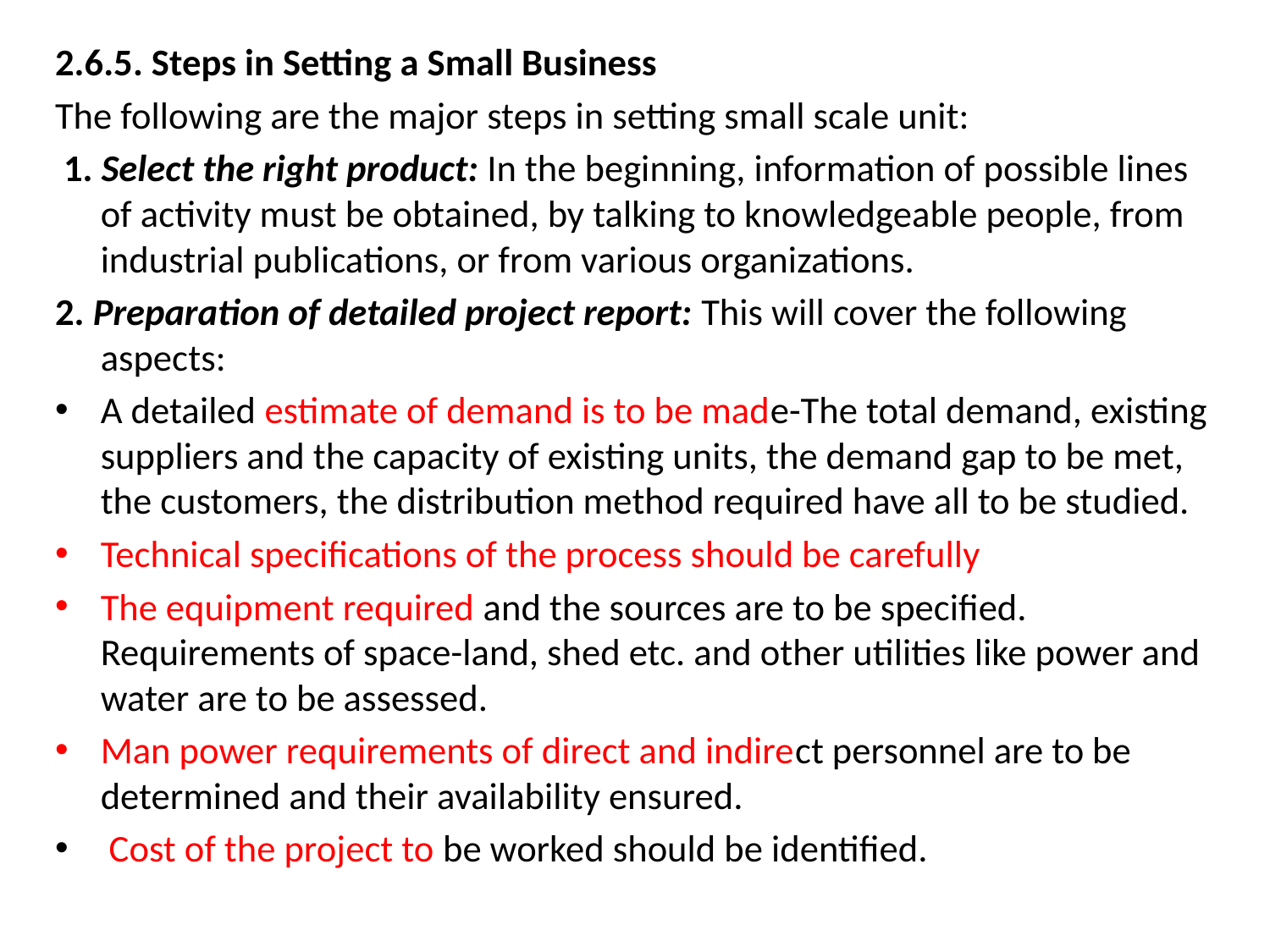

2.6.5. Steps in Setting a Small Business
The following are the major steps in setting small scale unit:
 1. Select the right product: In the beginning, information of possible lines of activity must be obtained, by talking to knowledgeable people, from industrial publications, or from various organizations.
2. Preparation of detailed project report: This will cover the following aspects:
A detailed estimate of demand is to be made-The total demand, existing suppliers and the capacity of existing units, the demand gap to be met, the customers, the distribution method required have all to be studied.
Technical specifications of the process should be carefully
The equipment required and the sources are to be specified. Requirements of space-land, shed etc. and other utilities like power and water are to be assessed.
Man power requirements of direct and indirect personnel are to be determined and their availability ensured.
 Cost of the project to be worked should be identified.